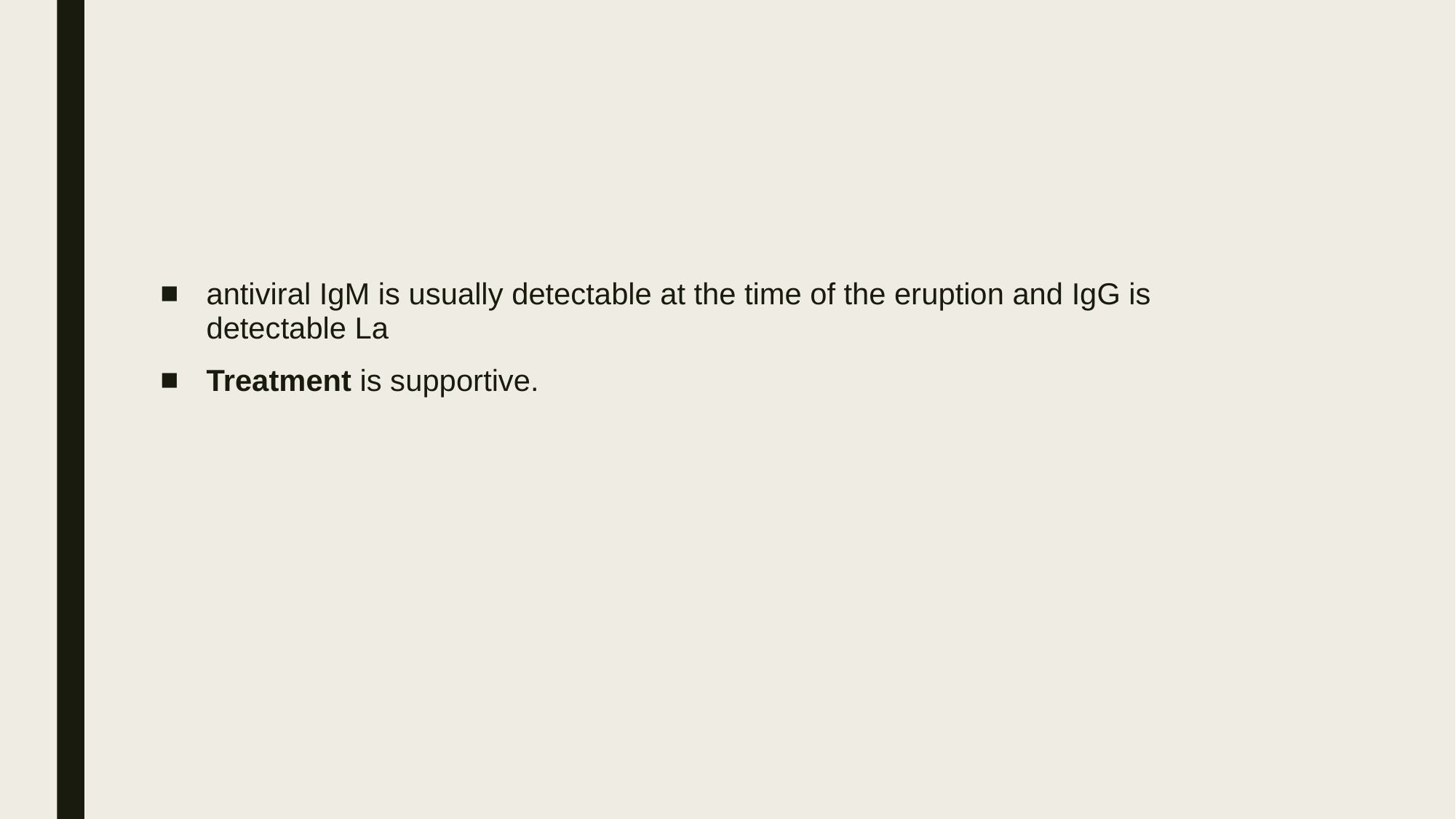

#
antiviral IgM is usually detectable at the time of the eruption and IgG is detectable La
Treatment is supportive.